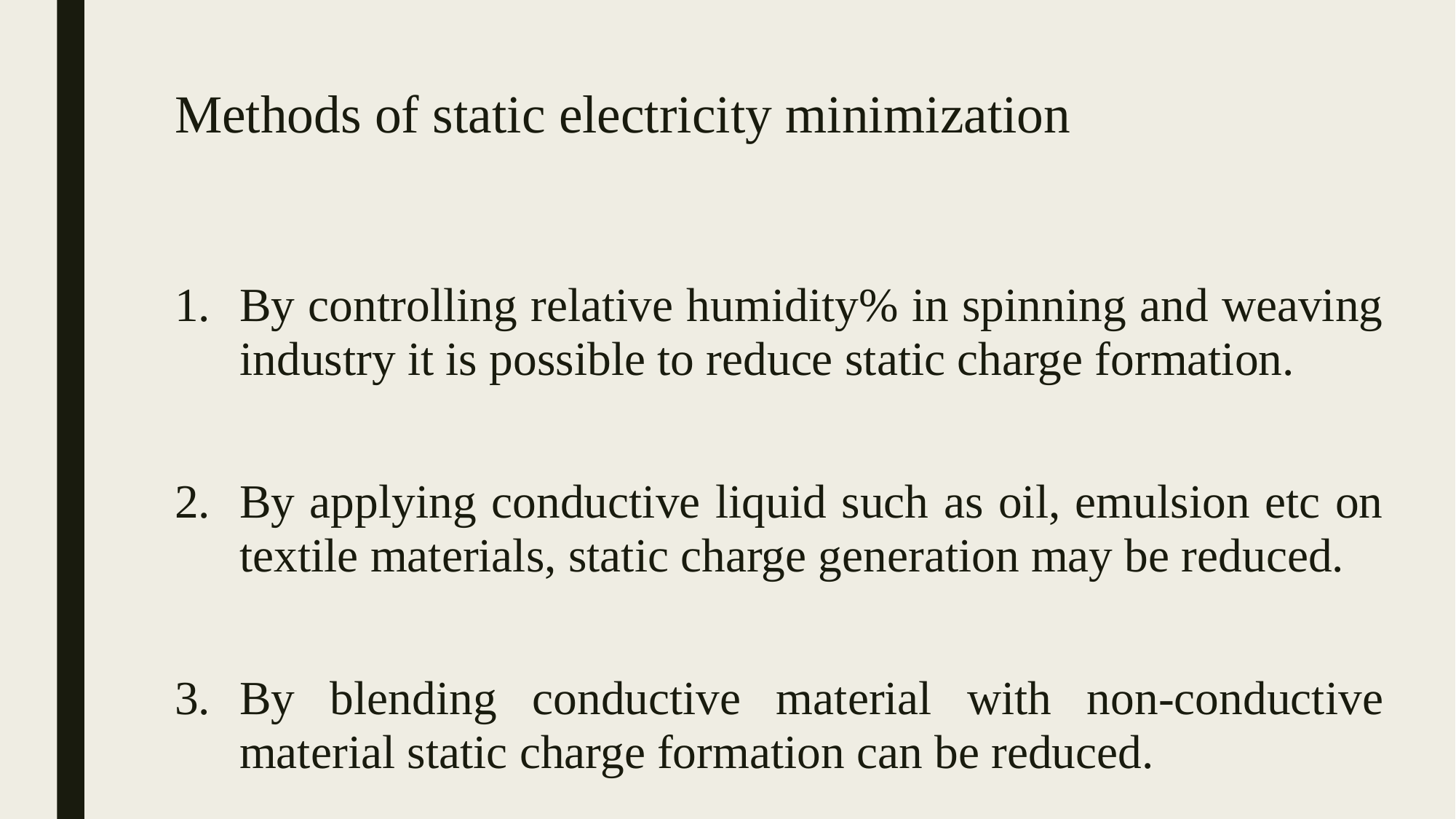

# Methods of static electricity minimization
By controlling relative humidity% in spinning and weaving industry it is possible to reduce static charge formation.

By applying conductive liquid such as oil, emulsion etc on textile materials, static charge generation may be reduced.

By blending conductive material with non-conductive material static charge formation can be reduced.